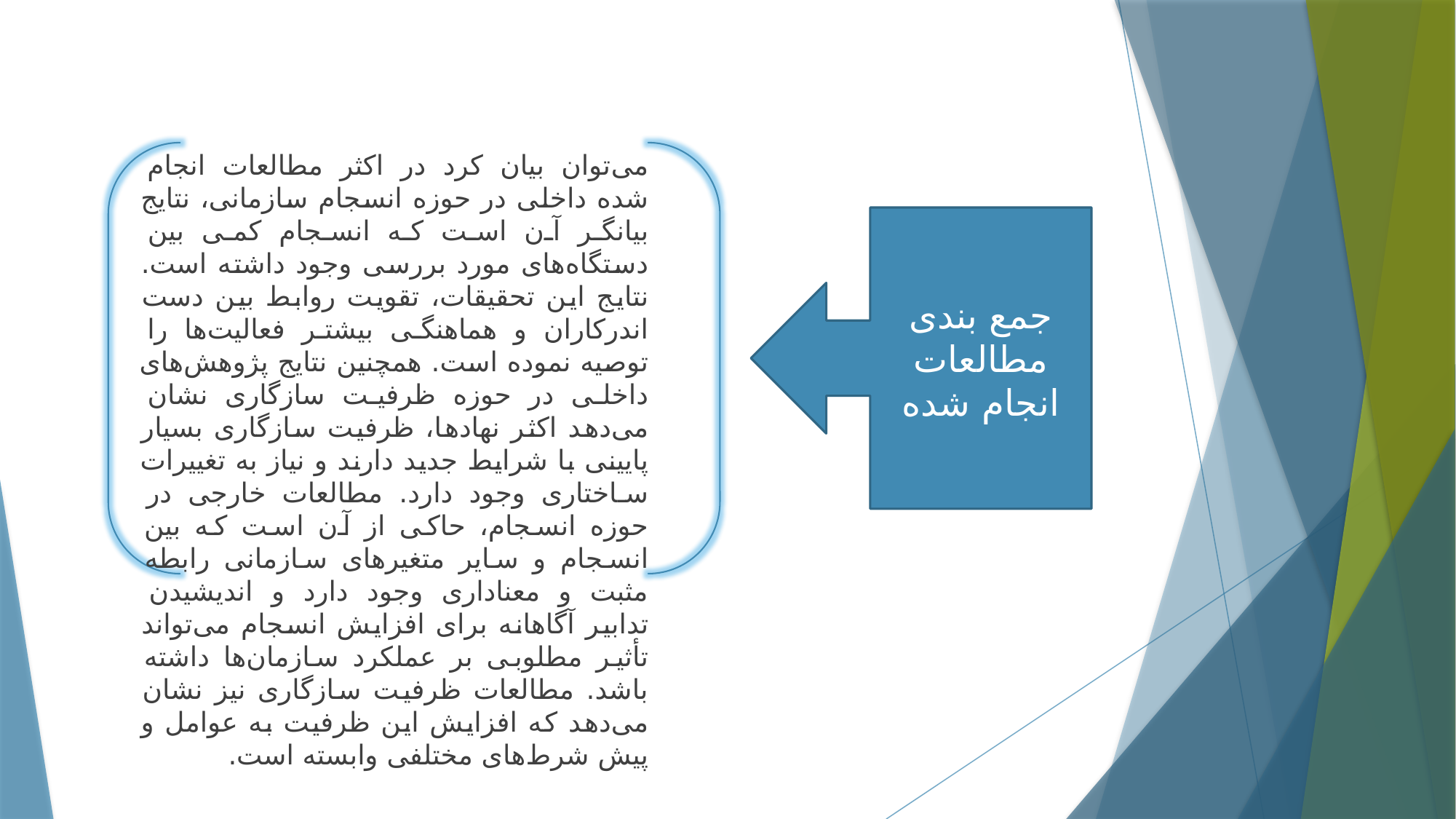

می‌توان بیان کرد در اکثر مطالعات انجام شده داخلی در حوزه انسجام سازمانی، نتایج بیانگر آن است که انسجام کمی بین دستگاه‌های مورد بررسی وجود داشته است. نتایج این تحقیقات، تقویت روابط بین دست اندرکاران و هماهنگی بیشتر فعالیت‌ها را توصیه نموده است. همچنین نتایج پژوهش‌های داخلی در حوزه ظرفیت سازگاری نشان می‌دهد اکثر نهادها، ظرفیت سازگاری بسیار پایینی با شرایط جدید دارند و نیاز به تغییرات ساختاری وجود دارد. مطالعات خارجی در حوزه انسجام، حاکی از آن است که بین انسجام و سایر متغیرهای سازمانی رابطه مثبت و معناداری وجود دارد و اندیشیدن تدابیر آگاهانه برای افزایش انسجام می‌تواند تأثیر مطلوبی بر عملکرد سازمان‌ها داشته باشد. مطالعات ظرفیت سازگاری نیز نشان می‌دهد که افزایش این ظرفیت به عوامل و پیش شرط‌های مختلفی وابسته است.

جمع بندی مطالعات انجام شده